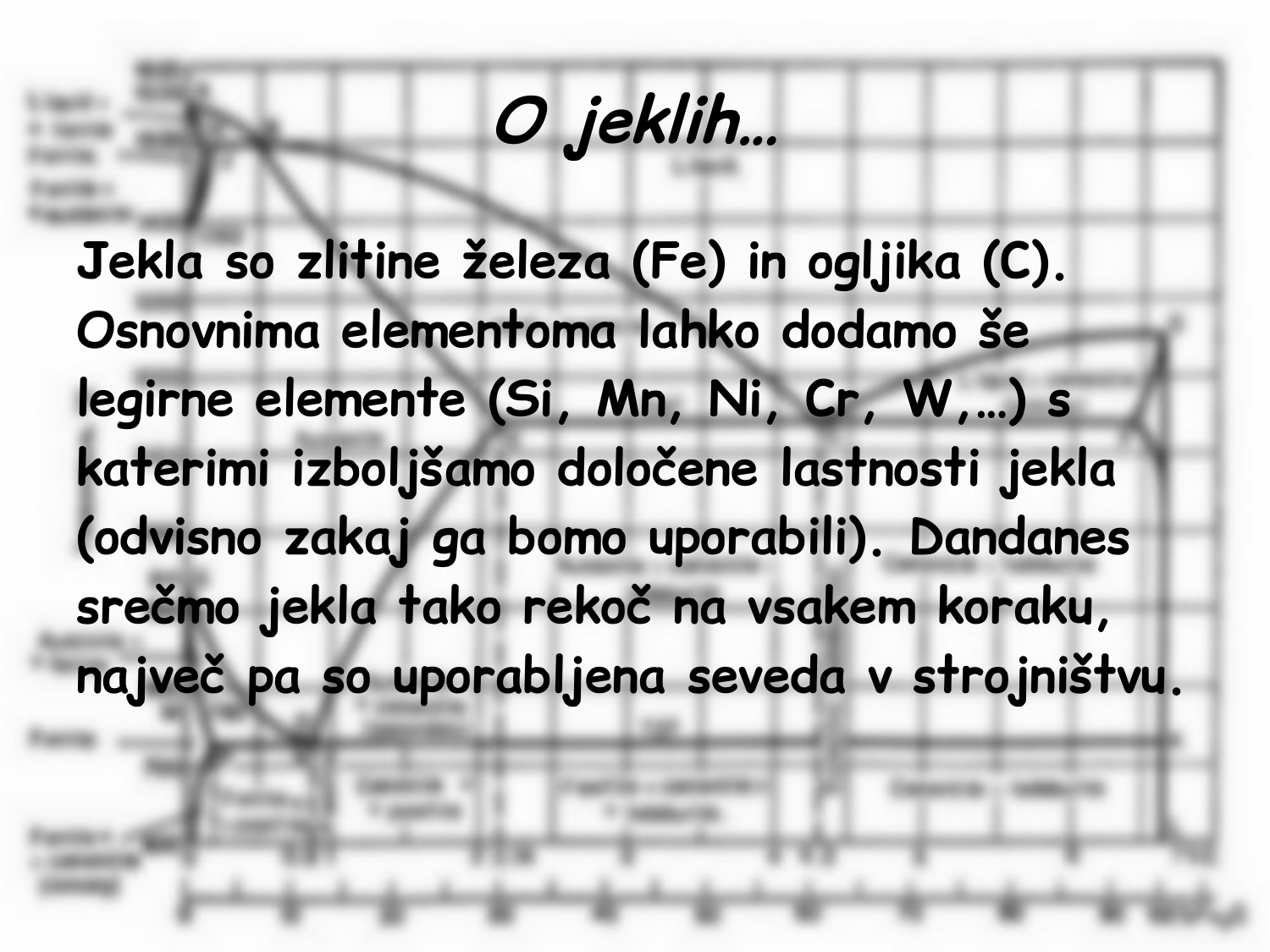

# O jeklih…
Jekla so zlitine železa (Fe) in ogljika (C).
Osnovnima elementoma lahko dodamo še
legirne elemente (Si, Mn, Ni, Cr, W,…) s
katerimi izboljšamo določene lastnosti jekla
(odvisno zakaj ga bomo uporabili). Dandanes
srečmo jekla tako rekoč na vsakem koraku,
največ pa so uporabljena seveda v strojništvu.